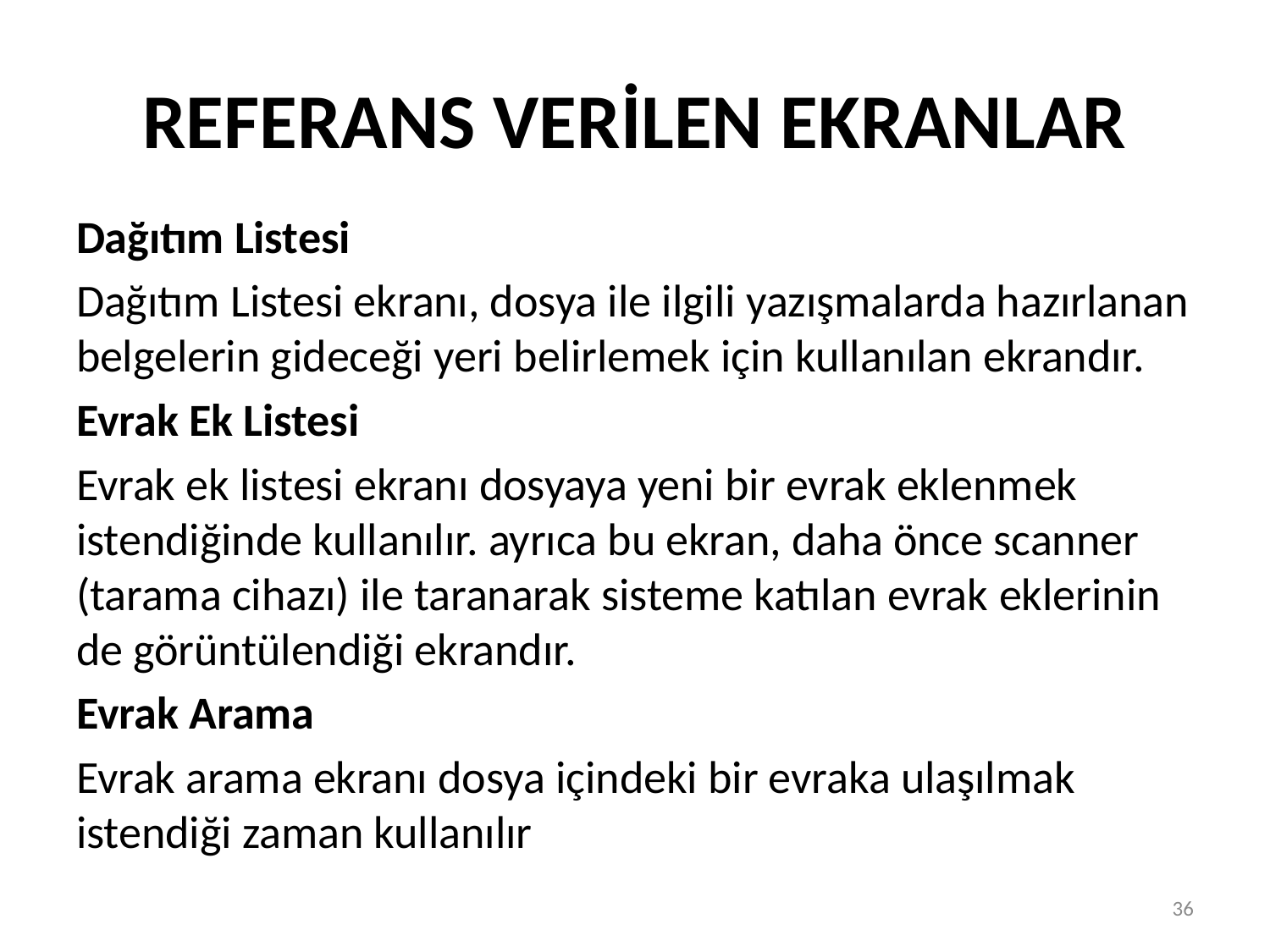

# REFERANS VERİLEN EKRANLAR
Dağıtım Listesi
Dağıtım Listesi ekranı, dosya ile ilgili yazışmalarda hazırlanan belgelerin gideceği yeri belirlemek için kullanılan ekrandır.
Evrak Ek Listesi
Evrak ek listesi ekranı dosyaya yeni bir evrak eklenmek istendiğinde kullanılır. ayrıca bu ekran, daha önce scanner (tarama cihazı) ile taranarak sisteme katılan evrak eklerinin de görüntülendiği ekrandır.
Evrak Arama
Evrak arama ekranı dosya içindeki bir evraka ulaşılmak istendiği zaman kullanılır
36